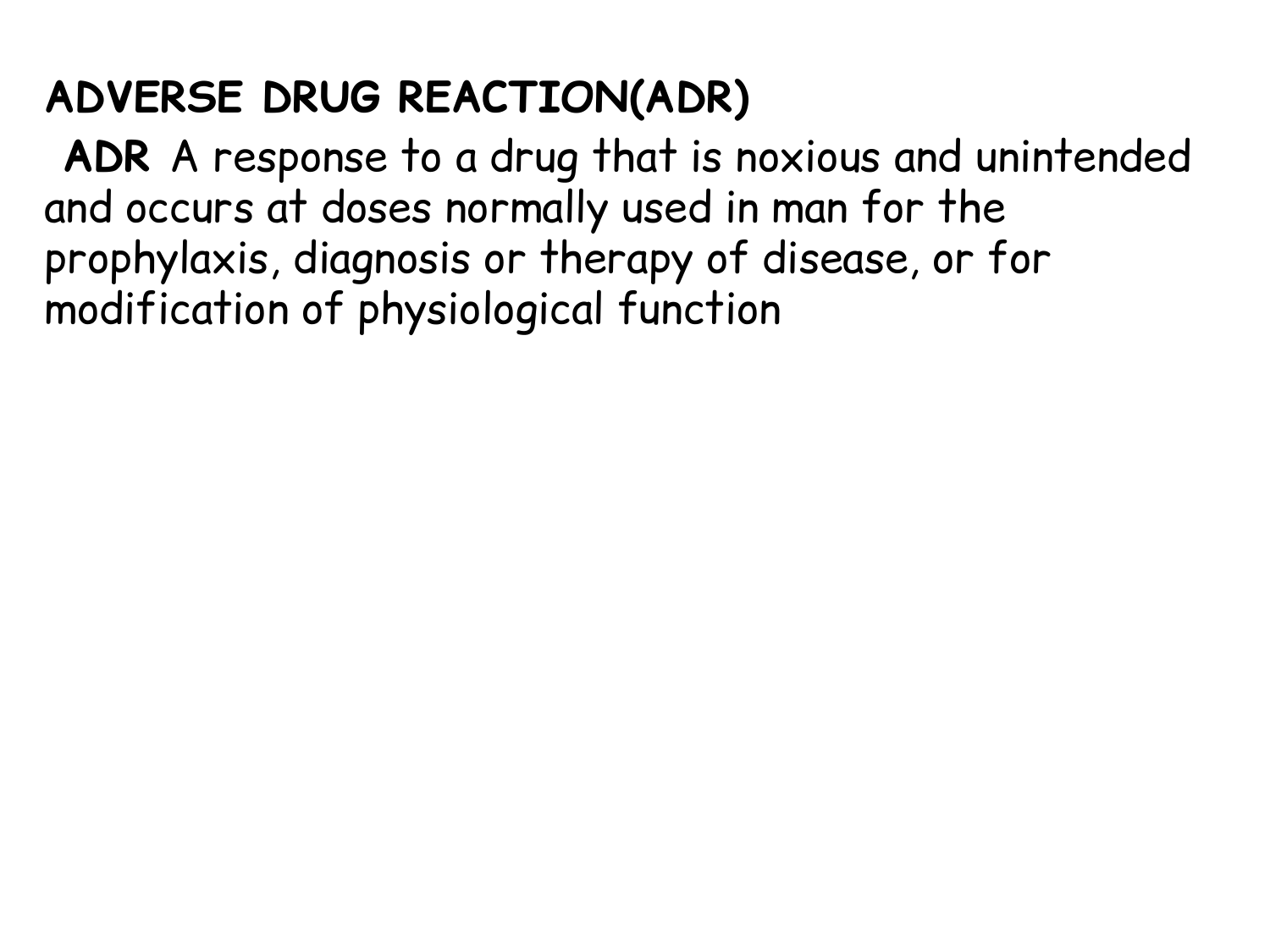

ADVERSE DRUG REACTION(ADR)
 ADR A response to a drug that is noxious and unintended and occurs at doses normally used in man for the prophylaxis, diagnosis or therapy of disease, or for modification of physiological function